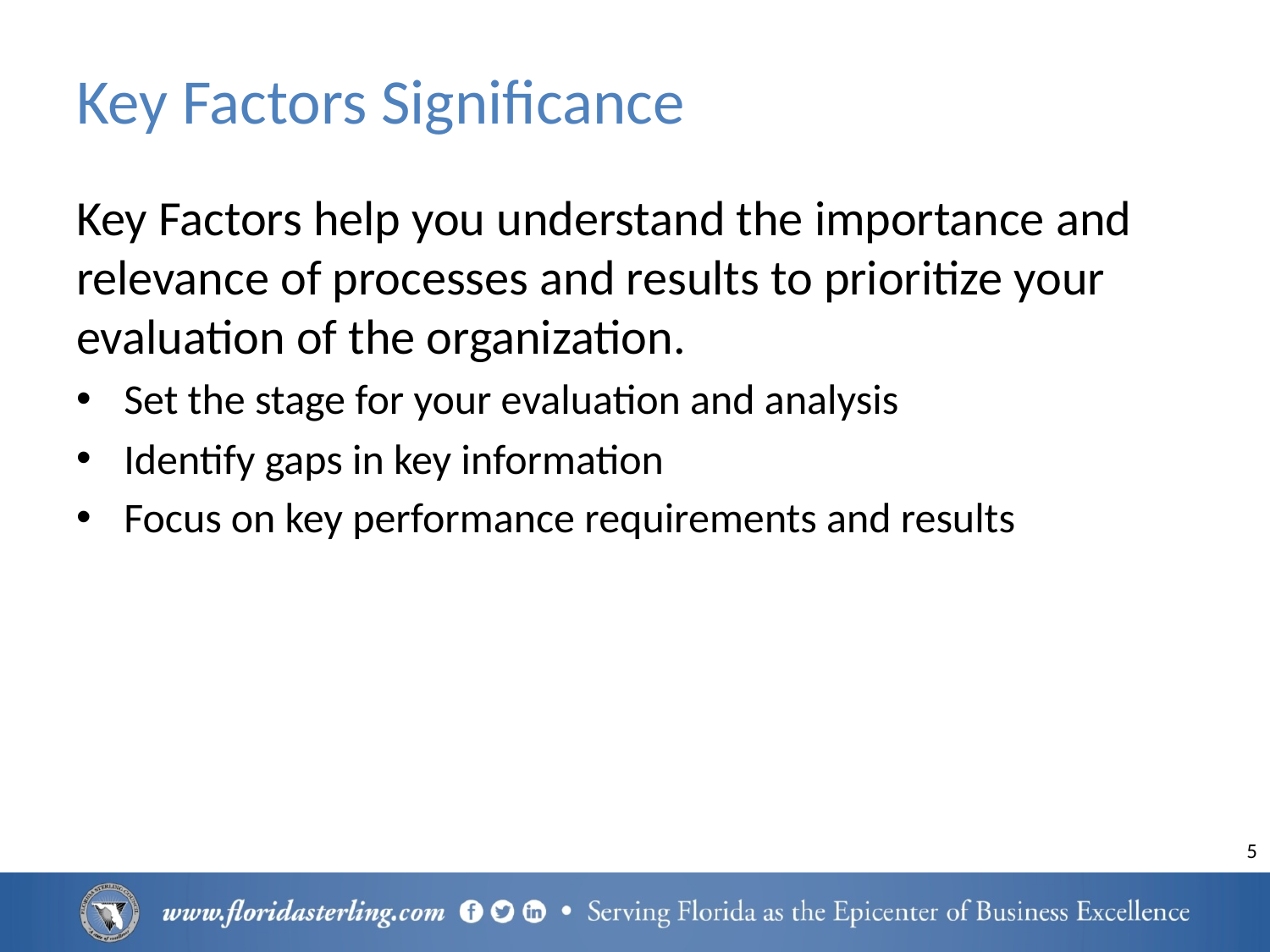

# Key Factors Significance
Key Factors help you understand the importance and relevance of processes and results to prioritize your evaluation of the organization.
Set the stage for your evaluation and analysis
Identify gaps in key information
Focus on key performance requirements and results

5